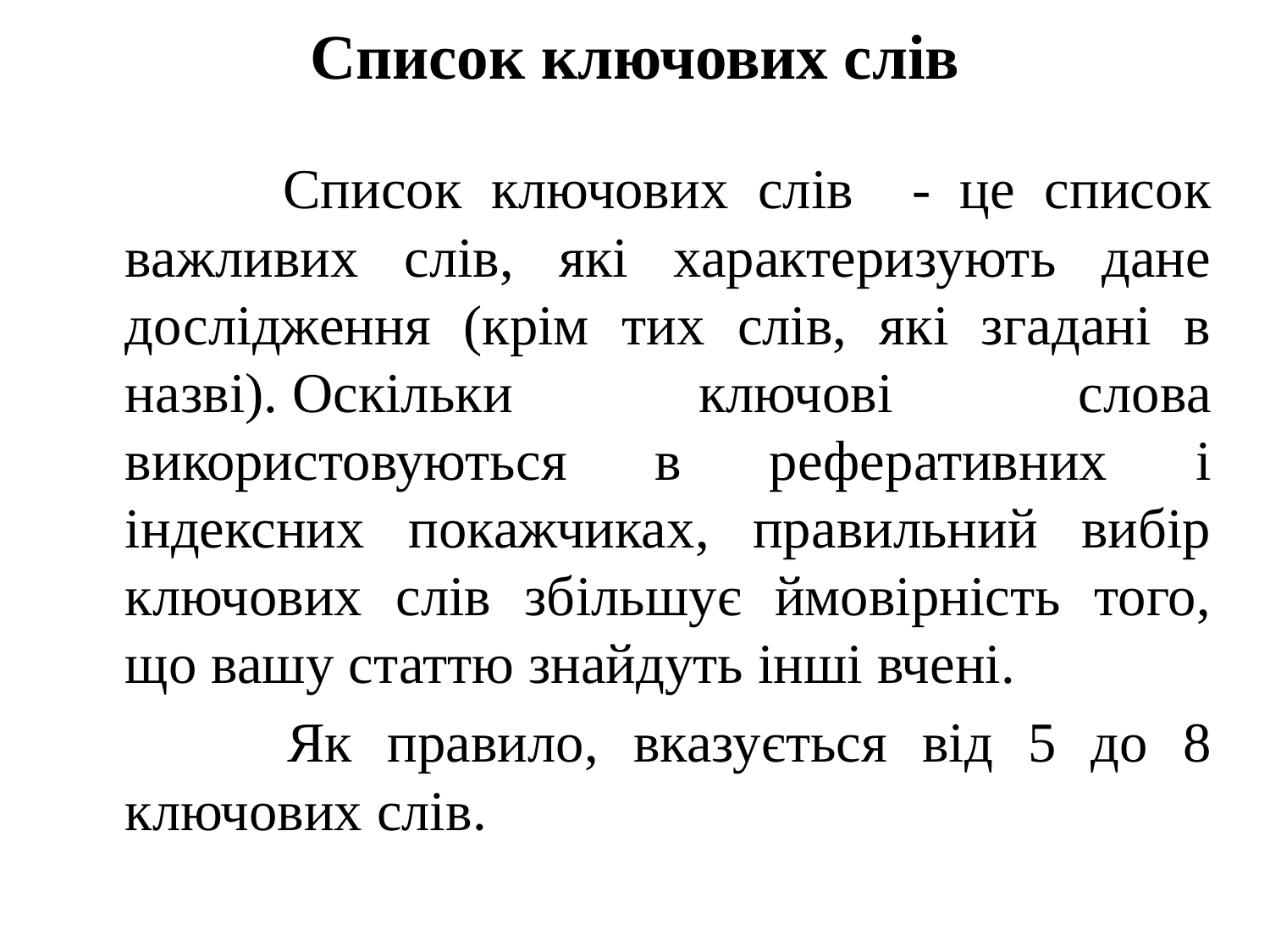

# Список ключових слів
       Список ключових слів  - це список важливих слів, які характеризують дане дослідження (крім тих слів, які згадані в назві). Оскільки ключові слова використовуються в реферативних і індексних покажчиках, правильний вибір ключових слів збільшує ймовірність того, що вашу статтю знайдуть інші вчені.
      Як правило, вказується від 5 до 8 ключових слів.